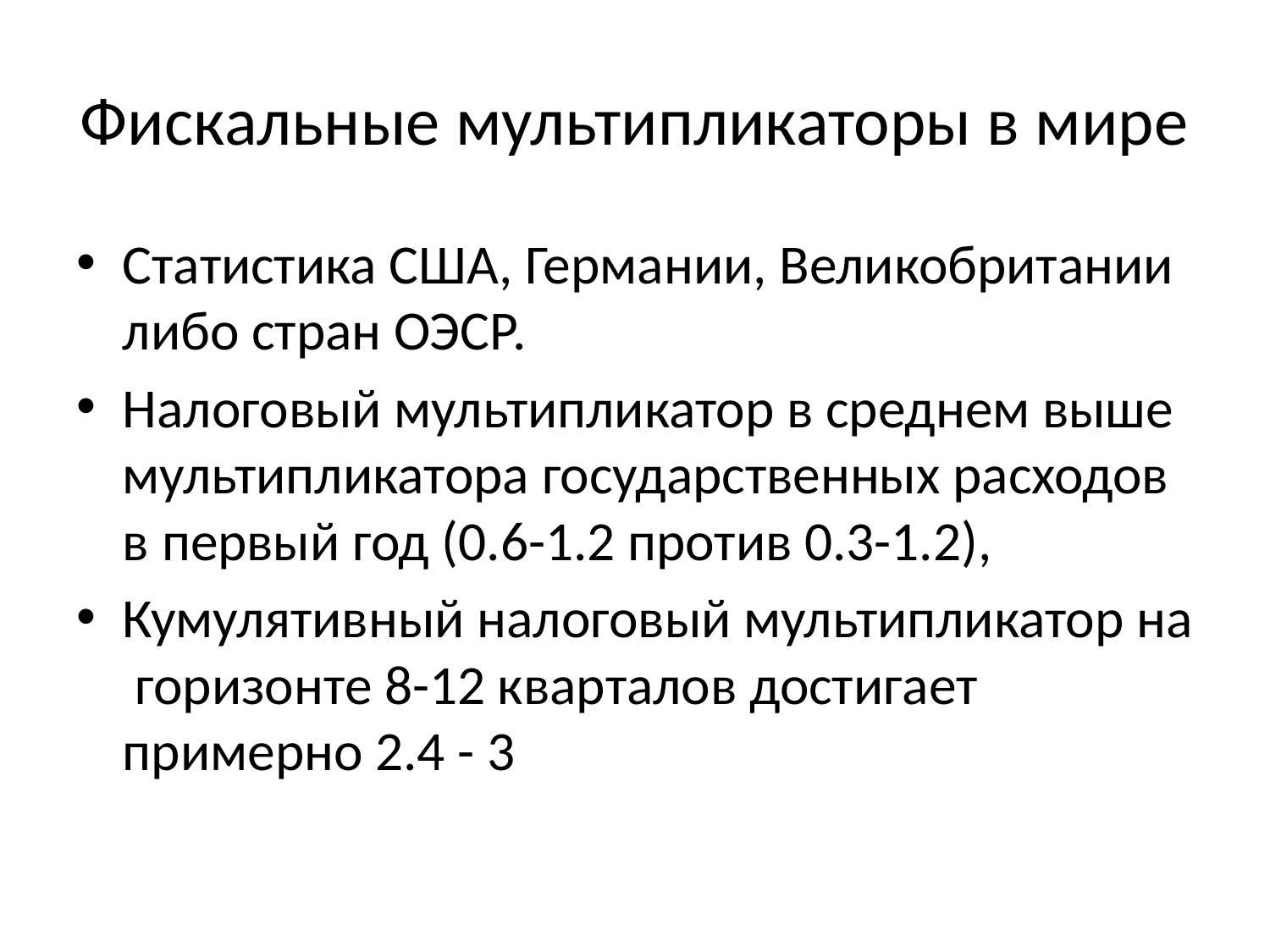

# Фискальные мультипликаторы в мире
Статистика США, Германии, Великобритании либо стран ОЭСР.
Налоговый мультипликатор в среднем выше мультипликатора государственных расходов в первый год (0.6-1.2 против 0.3-1.2),
Кумулятивный налоговый мультипликатор на  горизонте 8-12 кварталов достигает примерно 2.4 - 3